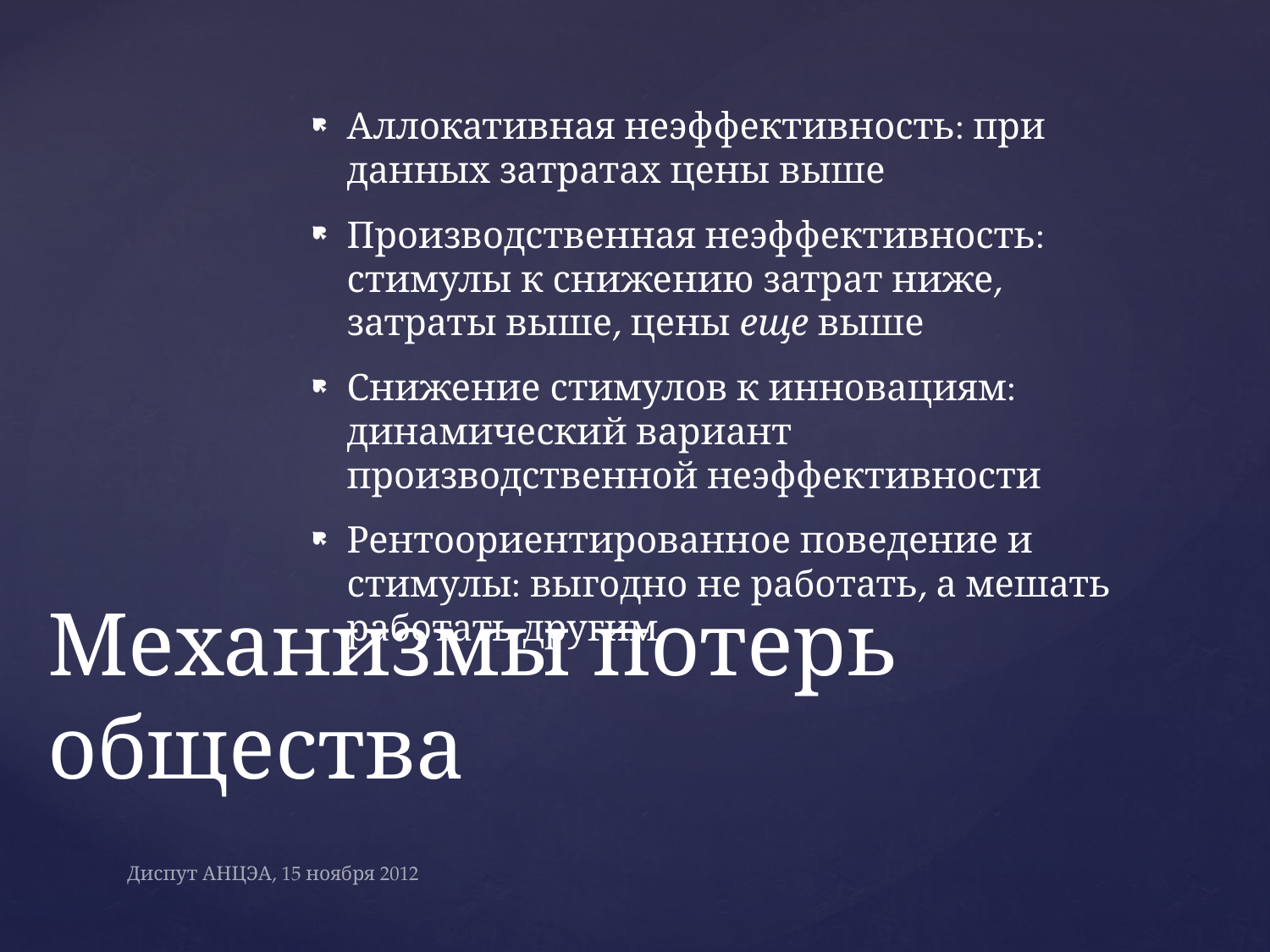

Аллокативная неэффективность: при данных затратах цены выше
Производственная неэффективность: стимулы к снижению затрат ниже, затраты выше, цены еще выше
Снижение стимулов к инновациям: динамический вариант производственной неэффективности
Рентоориентированное поведение и стимулы: выгодно не работать, а мешать работать другим
# Механизмы потерь общества
Диспут АНЦЭА, 15 ноября 2012